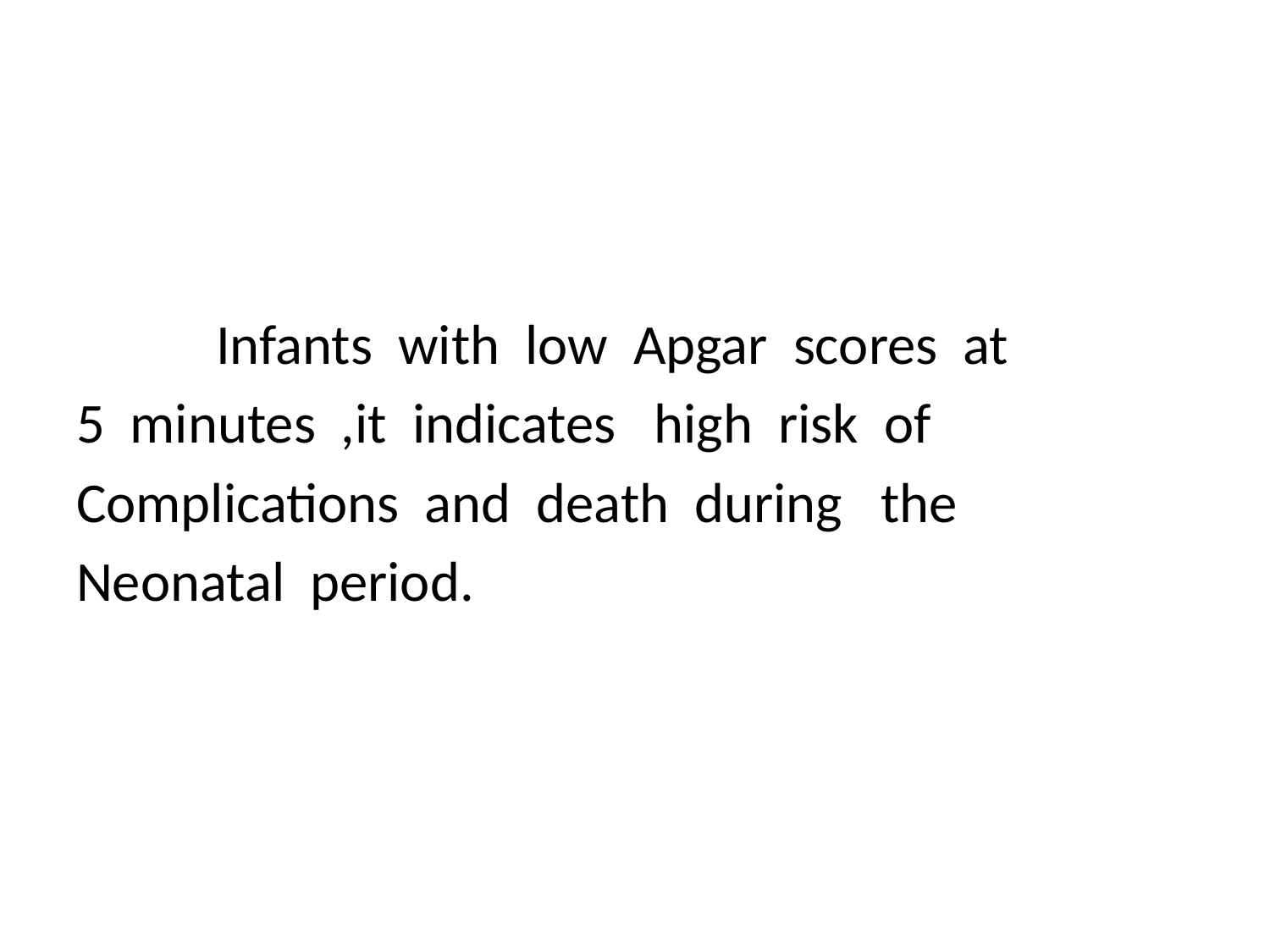

#

           Infants  with  low  Apgar  scores  at
5  minutes  ,it  indicates   high  risk  of
Complications  and  death  during   the
Neonatal  period.